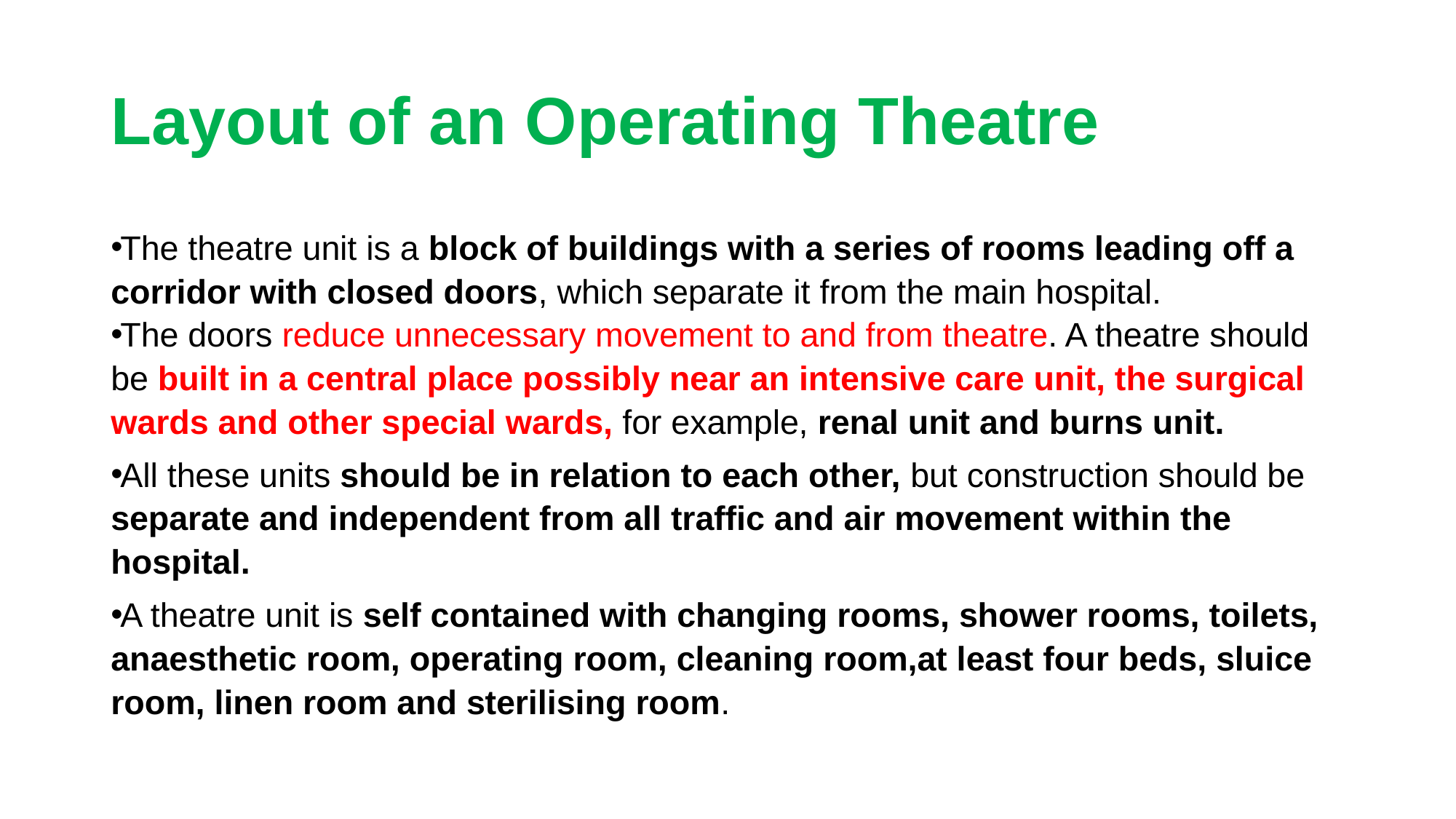

# Layout of an Operating Theatre
The theatre unit is a block of buildings with a series of rooms leading off a corridor with closed doors, which separate it from the main hospital.
The doors reduce unnecessary movement to and from theatre. A theatre should be built in a central place possibly near an intensive care unit, the surgical wards and other special wards, for example, renal unit and burns unit.
All these units should be in relation to each other, but construction should be separate and independent from all traffic and air movement within the hospital.
A theatre unit is self contained with changing rooms, shower rooms, toilets, anaesthetic room, operating room, cleaning room,at least four beds, sluice room, linen room and sterilising room.